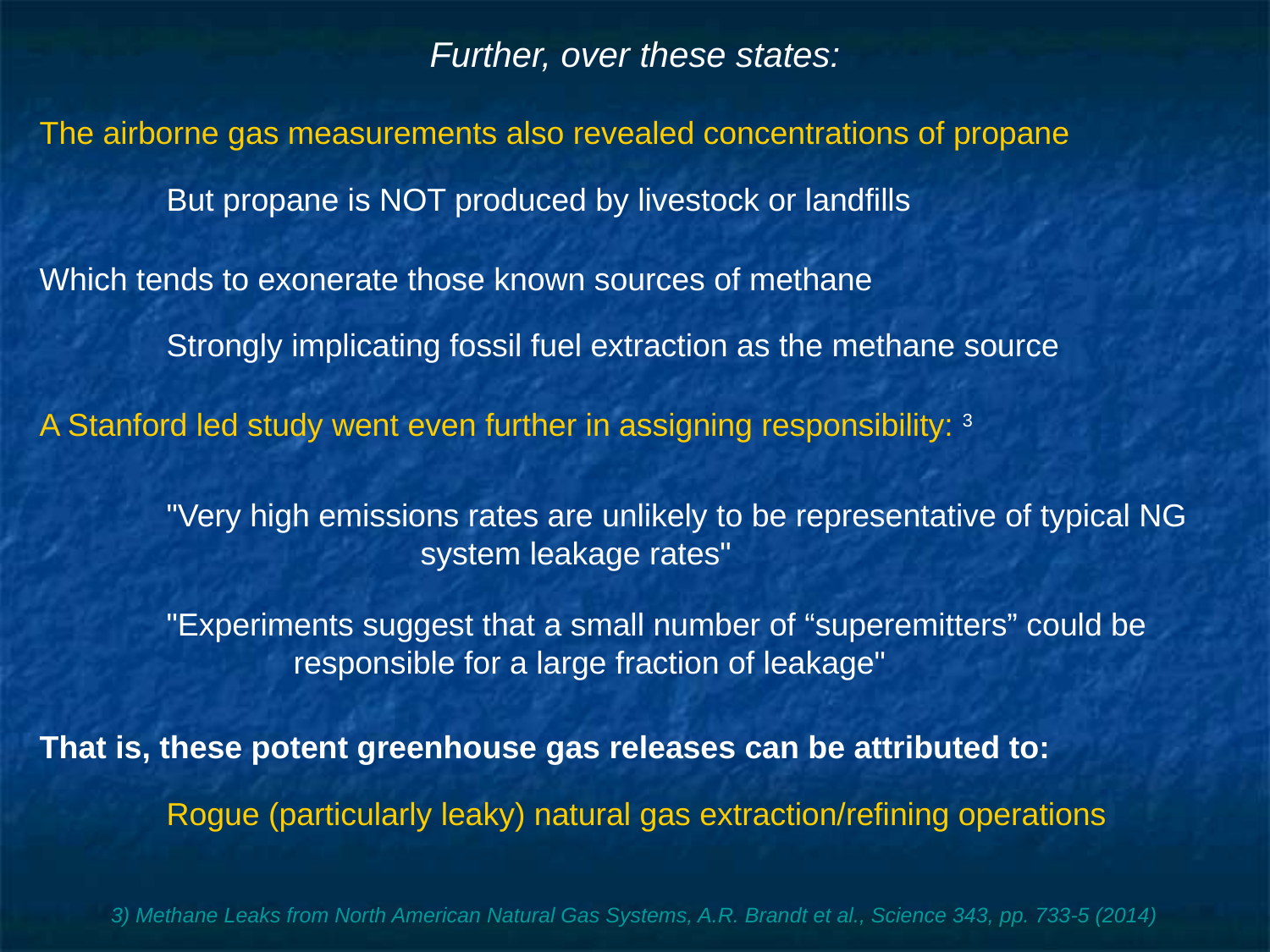

# Further, over these states:
The airborne gas measurements also revealed concentrations of propane

	But propane is NOT produced by livestock or landfills

Which tends to exonerate those known sources of methane

	Strongly implicating fossil fuel extraction as the methane source

A Stanford led study went even further in assigning responsibility: 3

	"Very high emissions rates are unlikely to be representative of typical NG 	   		system leakage rates"

	"Experiments suggest that a small number of “superemitters” could be 			responsible for a large fraction of leakage"

That is, these potent greenhouse gas releases can be attributed to:

	Rogue (particularly leaky) natural gas extraction/refining operations
3) Methane Leaks from North American Natural Gas Systems, A.R. Brandt et al., Science 343, pp. 733-5 (2014)